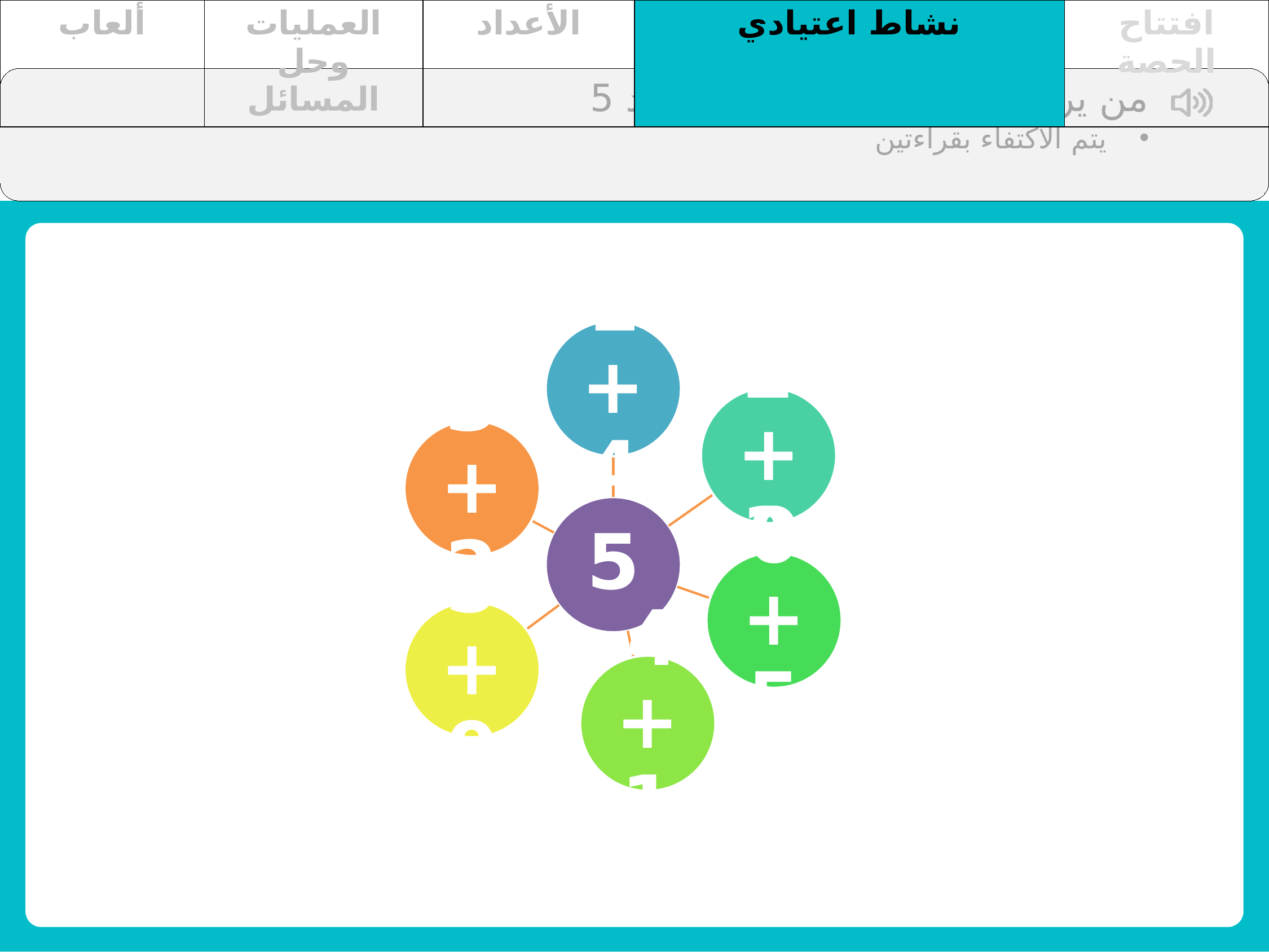

| ألعاب | العمليات وحل المسائل | الأعداد | نشاط اعتيادي | افتتاح الحصة |
| --- | --- | --- | --- | --- |

من يريد المرور لقراءة عائلة العدد 5
يتم الاكتفاء بقراءتين

5

1+4

2+3

0+5

4+1

5+0

3+2